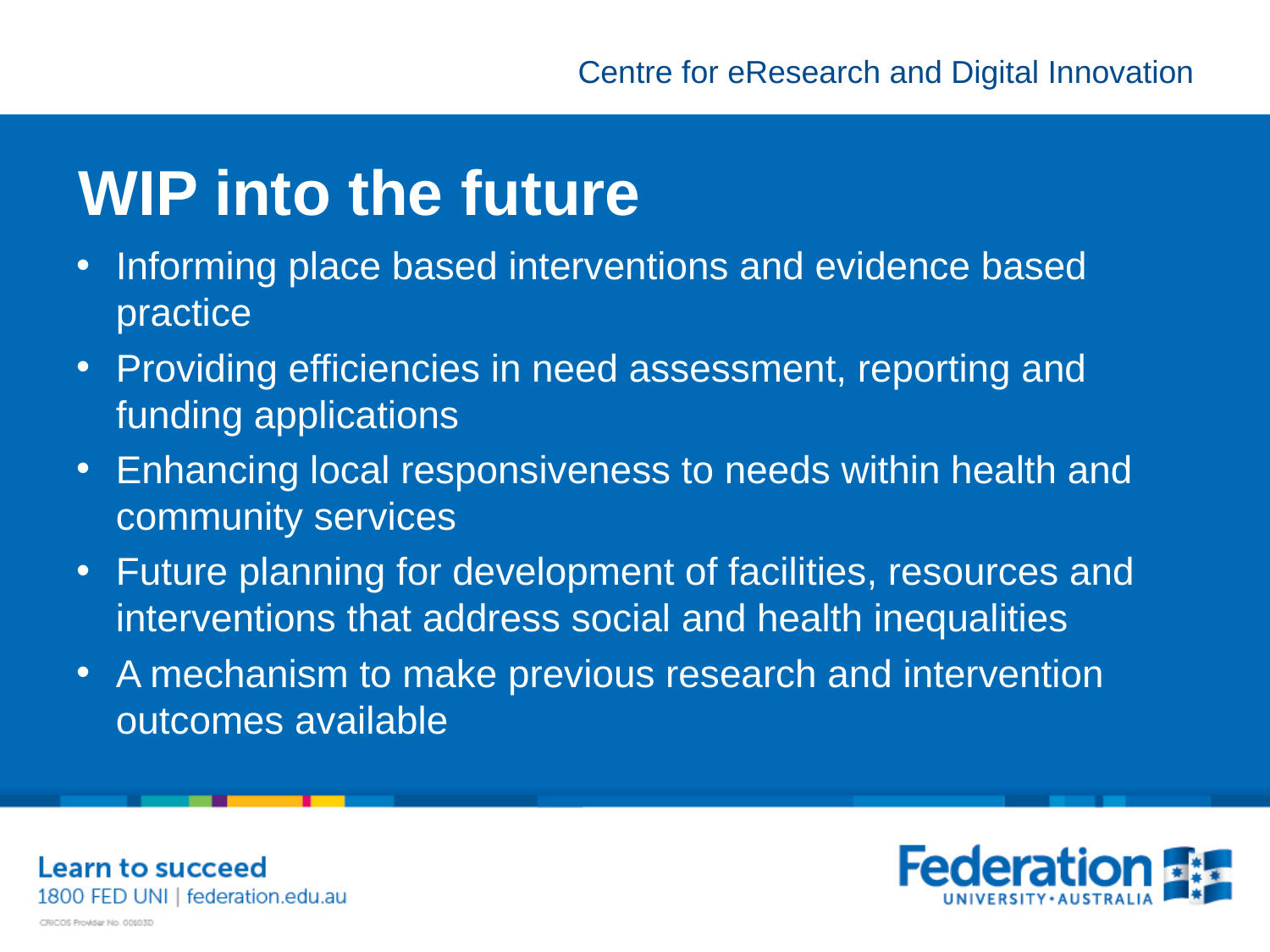

# WIP into the future
Informing place based interventions and evidence based practice
Providing efficiencies in need assessment, reporting and funding applications
Enhancing local responsiveness to needs within health and community services
Future planning for development of facilities, resources and interventions that address social and health inequalities
A mechanism to make previous research and intervention outcomes available